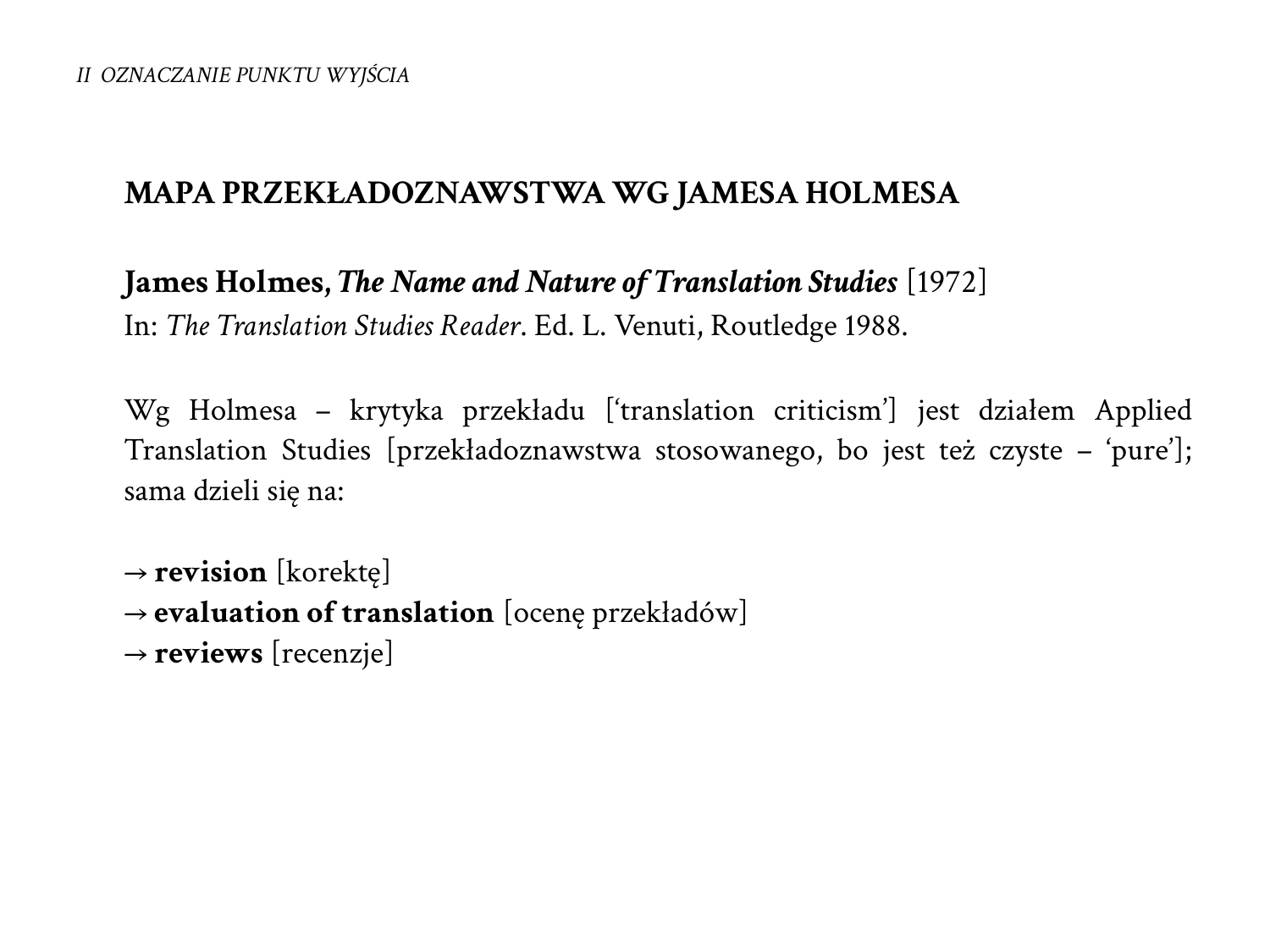

# II  OZNACZANIE PUNKTU WYJŚCIA

	Mapa przekładoznawstwa wg Jamesa Holmesa

	James Holmes, The Name and Nature of Translation Studies [1972]
	In: The Translation Studies Reader. Ed. L. Venuti, Routledge 1988.

	Wg Holmesa – krytyka przekładu [‘translation criticism’] jest działem Applied Translation Studies [przekładoznawstwa stosowanego, bo jest też czyste – ‘pure’];
sama dzieli się na:

	→ revision [korektę]
	→ evaluation of translation [ocenę przekładów]
	→ reviews [recenzje]